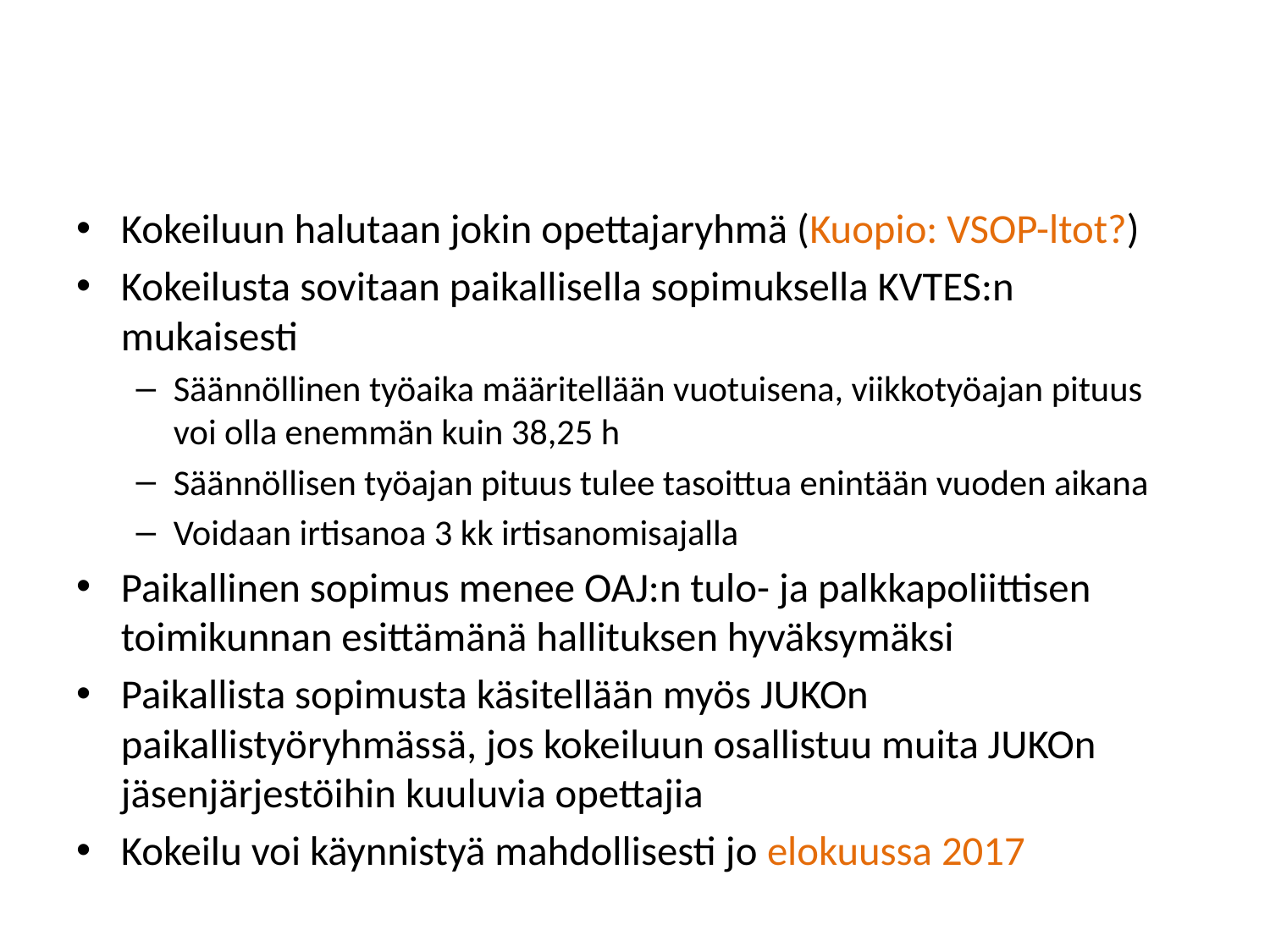

#
Kokeiluun halutaan jokin opettajaryhmä (Kuopio: VSOP-ltot?)
Kokeilusta sovitaan paikallisella sopimuksella KVTES:n mukaisesti
Säännöllinen työaika määritellään vuotuisena, viikkotyöajan pituus voi olla enemmän kuin 38,25 h
Säännöllisen työajan pituus tulee tasoittua enintään vuoden aikana
Voidaan irtisanoa 3 kk irtisanomisajalla
Paikallinen sopimus menee OAJ:n tulo- ja palkkapoliittisen toimikunnan esittämänä hallituksen hyväksymäksi
Paikallista sopimusta käsitellään myös JUKOn paikallistyöryhmässä, jos kokeiluun osallistuu muita JUKOn jäsenjärjestöihin kuuluvia opettajia
Kokeilu voi käynnistyä mahdollisesti jo elokuussa 2017